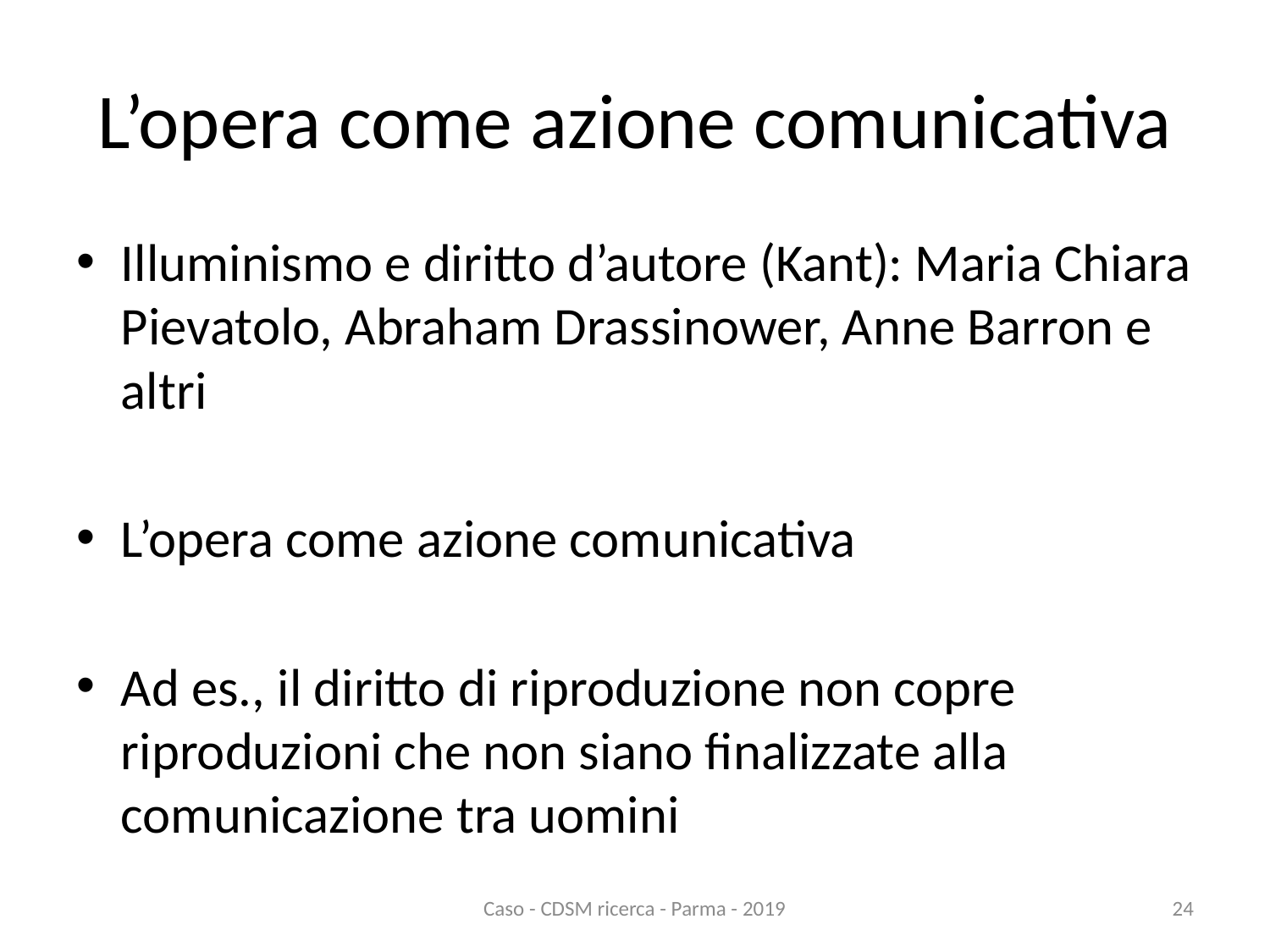

# L’opera come azione comunicativa
Illuminismo e diritto d’autore (Kant): Maria Chiara Pievatolo, Abraham Drassinower, Anne Barron e altri

L’opera come azione comunicativa

Ad es., il diritto di riproduzione non copre riproduzioni che non siano finalizzate alla comunicazione tra uomini
Caso - CDSM ricerca - Parma - 2019
24